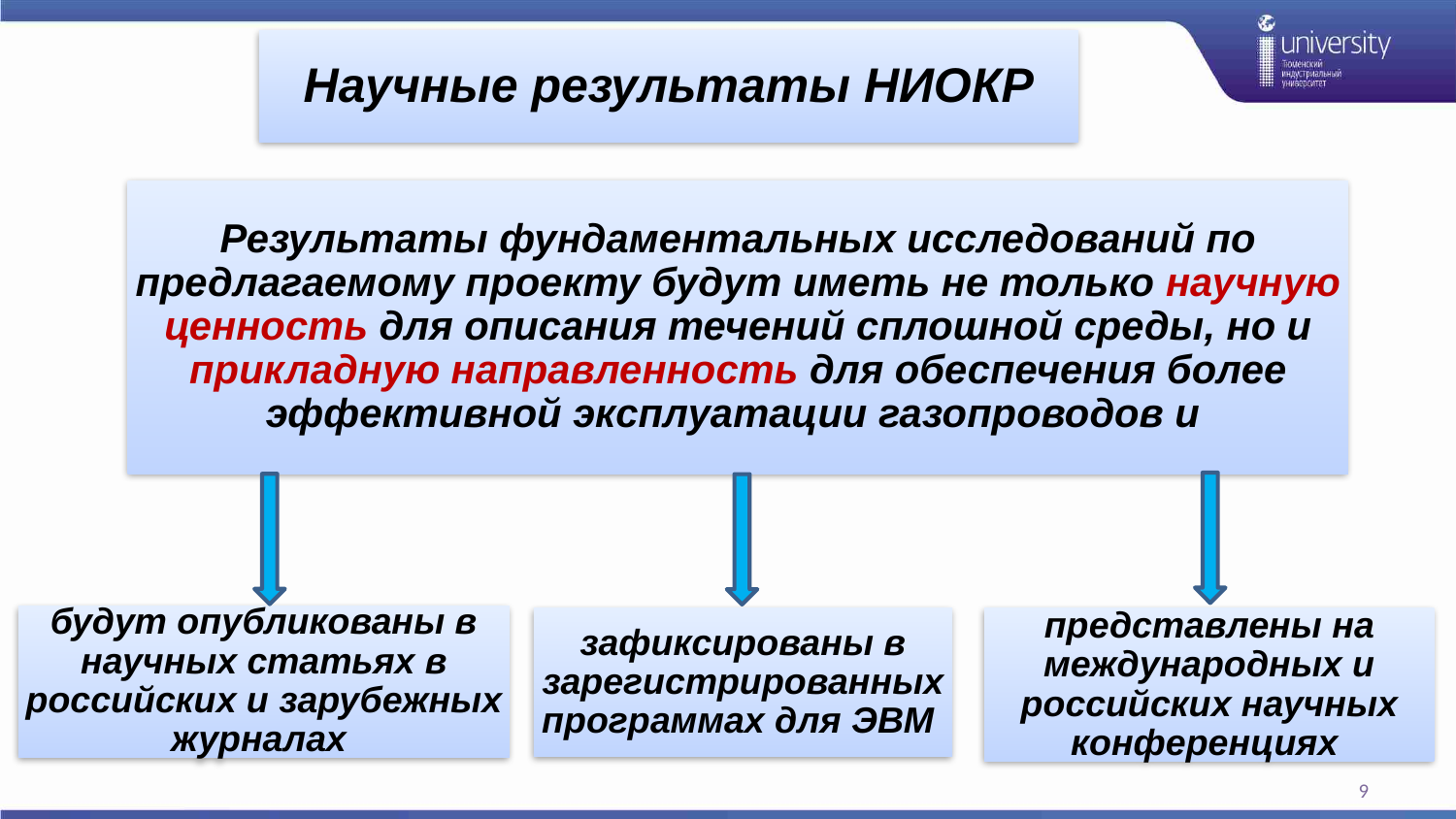

Научные результаты НИОКР
Результаты фундаментальных исследований по предлагаемому проекту будут иметь не только научную ценность для описания течений сплошной среды, но и прикладную направленность для обеспечения более эффективной эксплуатации газопроводов и

будут опубликованы в научных статьях в российских и зарубежных журналах
зафиксированы в зарегистрированных программах для ЭВМ
представлены на международных и российских научных конференциях
9